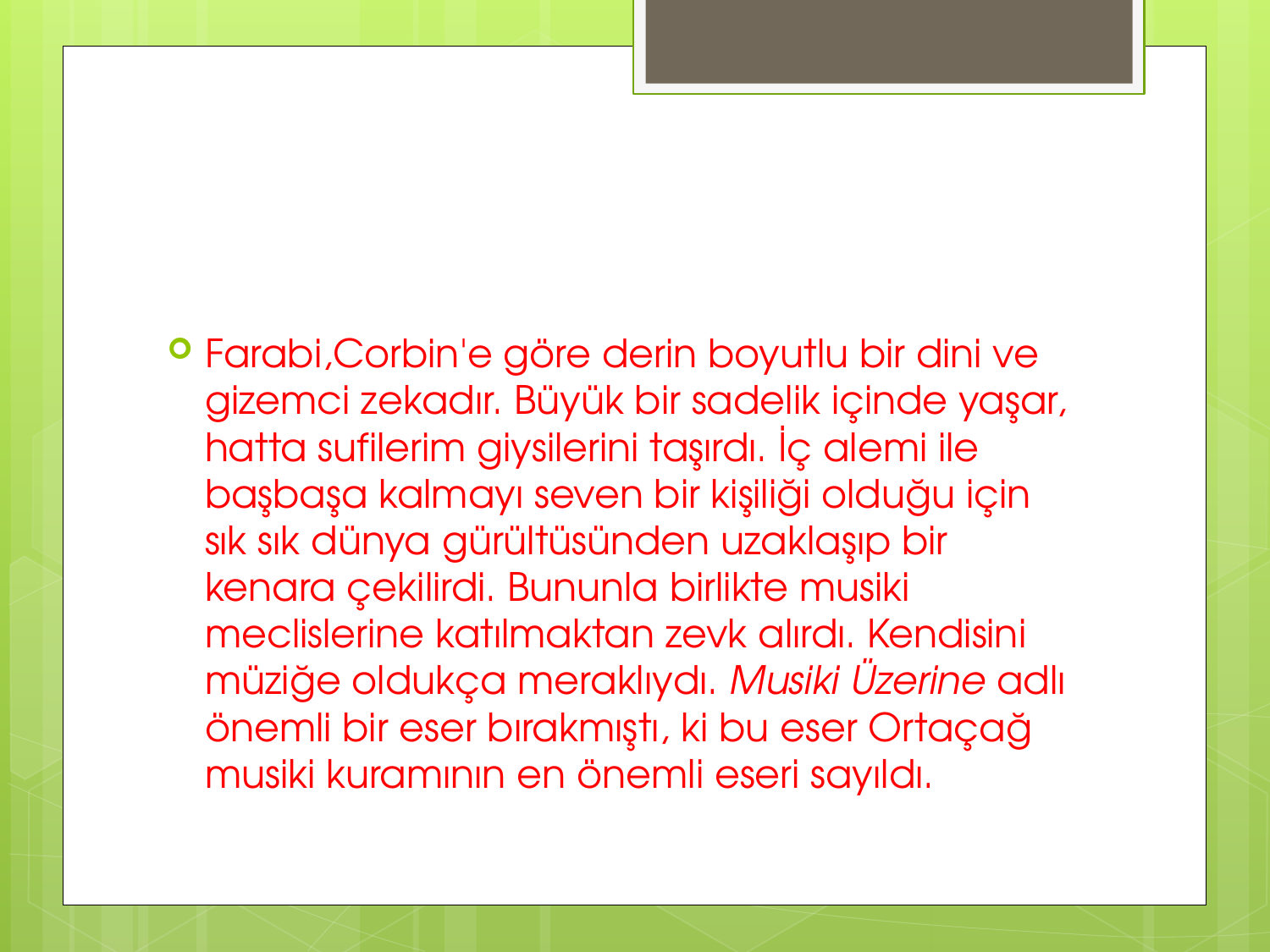

#
Farabi,Corbin'e göre derin boyutlu bir dini ve gizemci zekadır. Büyük bir sadelik içinde yaşar, hatta sufilerim giysilerini taşırdı. İç alemi ile başbaşa kalmayı seven bir kişiliği olduğu için sık sık dünya gürültüsünden uzaklaşıp bir kenara çekilirdi. Bununla birlikte musiki meclislerine katılmaktan zevk alırdı. Kendisini müziğe oldukça meraklıydı. Musiki Üzerine adlı önemli bir eser bırakmıştı, ki bu eser Ortaçağ musiki kuramının en önemli eseri sayıldı.